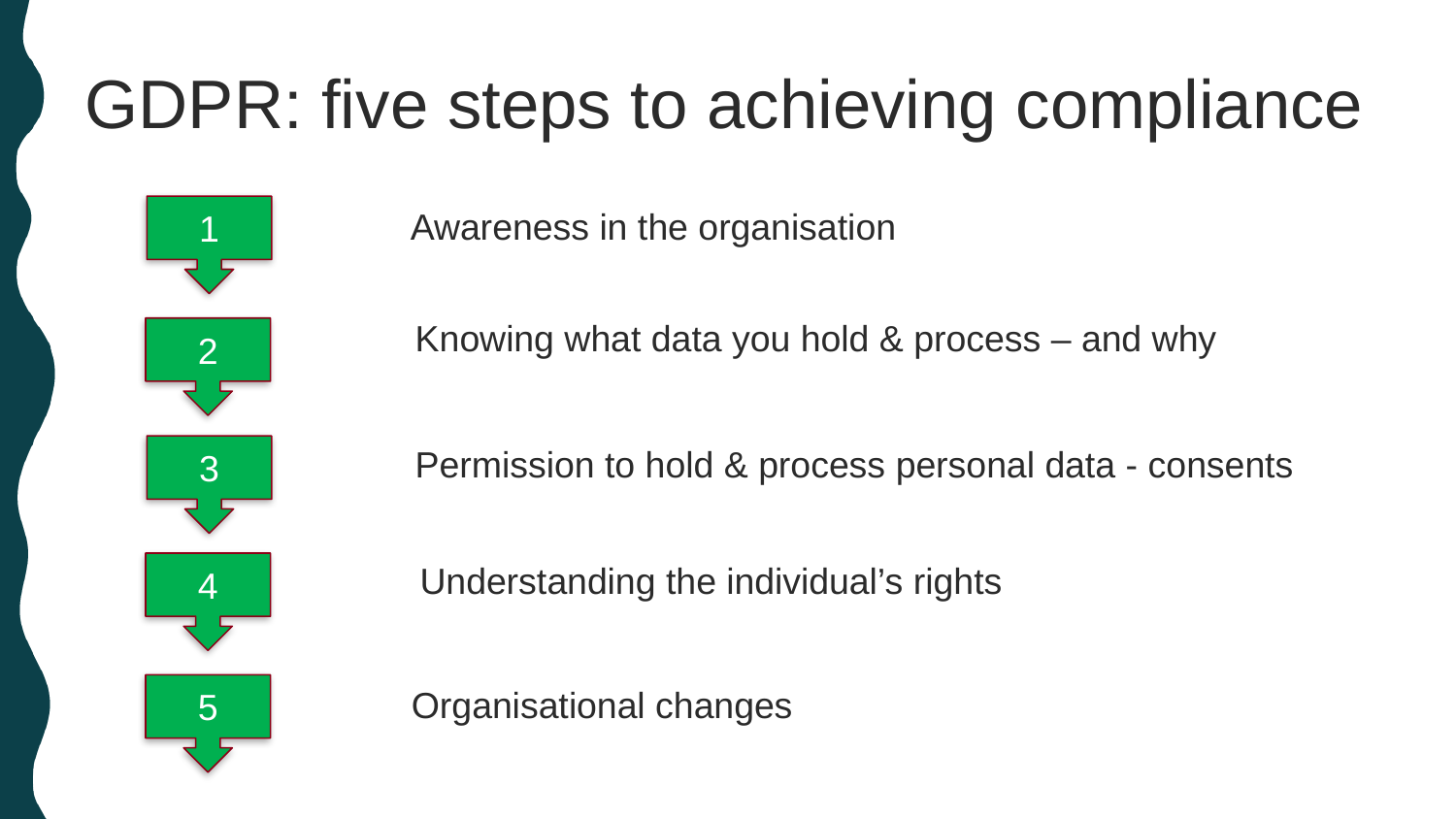

GDPR: five steps to achieving compliance

1
Awareness in the organisation
Knowing what data you hold & process – and why
2
Permission to hold & process personal data - consents
3
Understanding the individual’s rights
4
5
Organisational changes